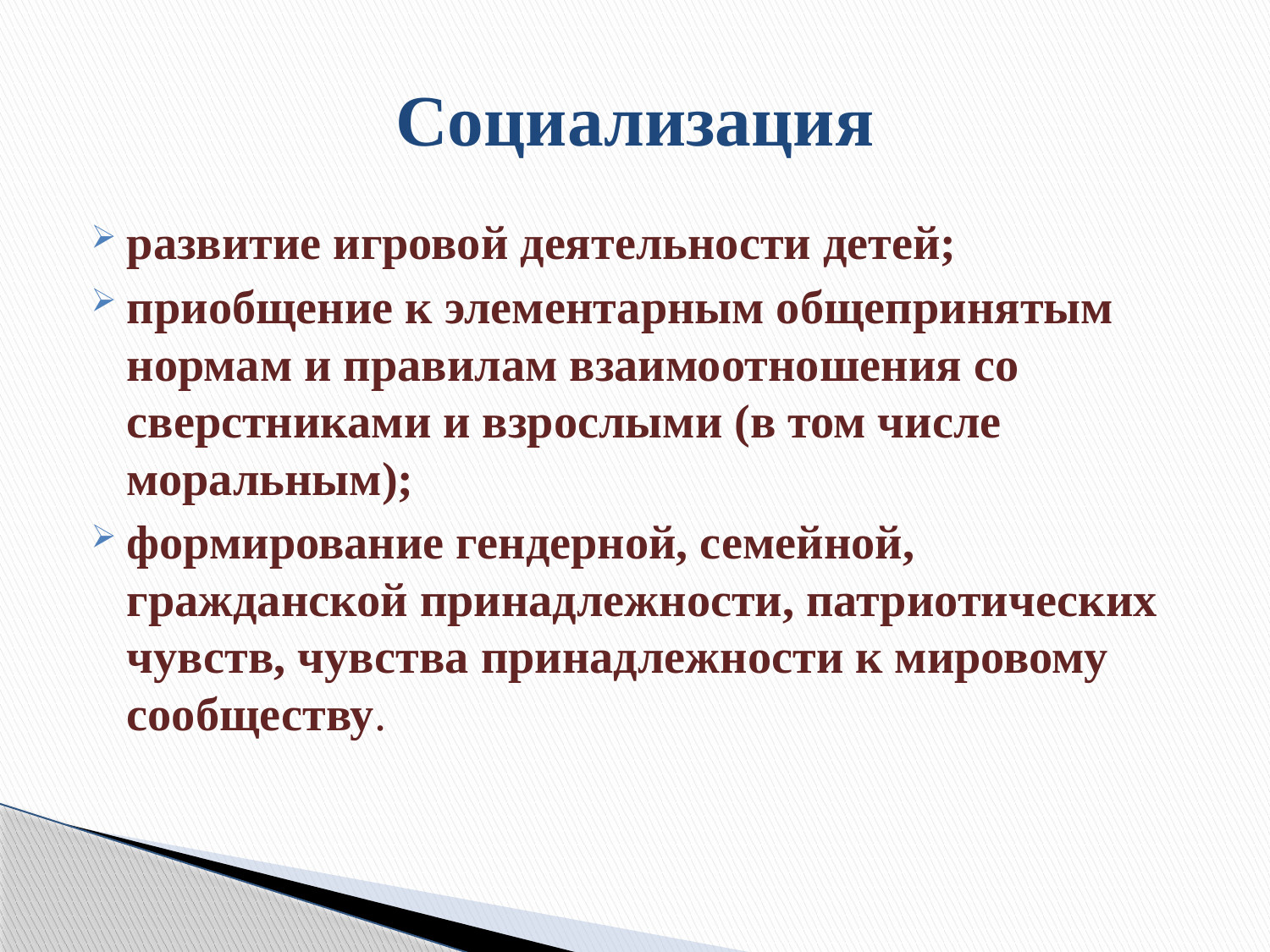

# Социализация
развитие игровой деятельности детей;
приобщение к элементарным общепринятым  нормам и правилам взаимоотношения со сверстниками и взрослыми (в том числе моральным);
формирование гендерной, семейной, гражданской принадлежности, патриотических чувств, чувства принадлежности к мировому сообществу.